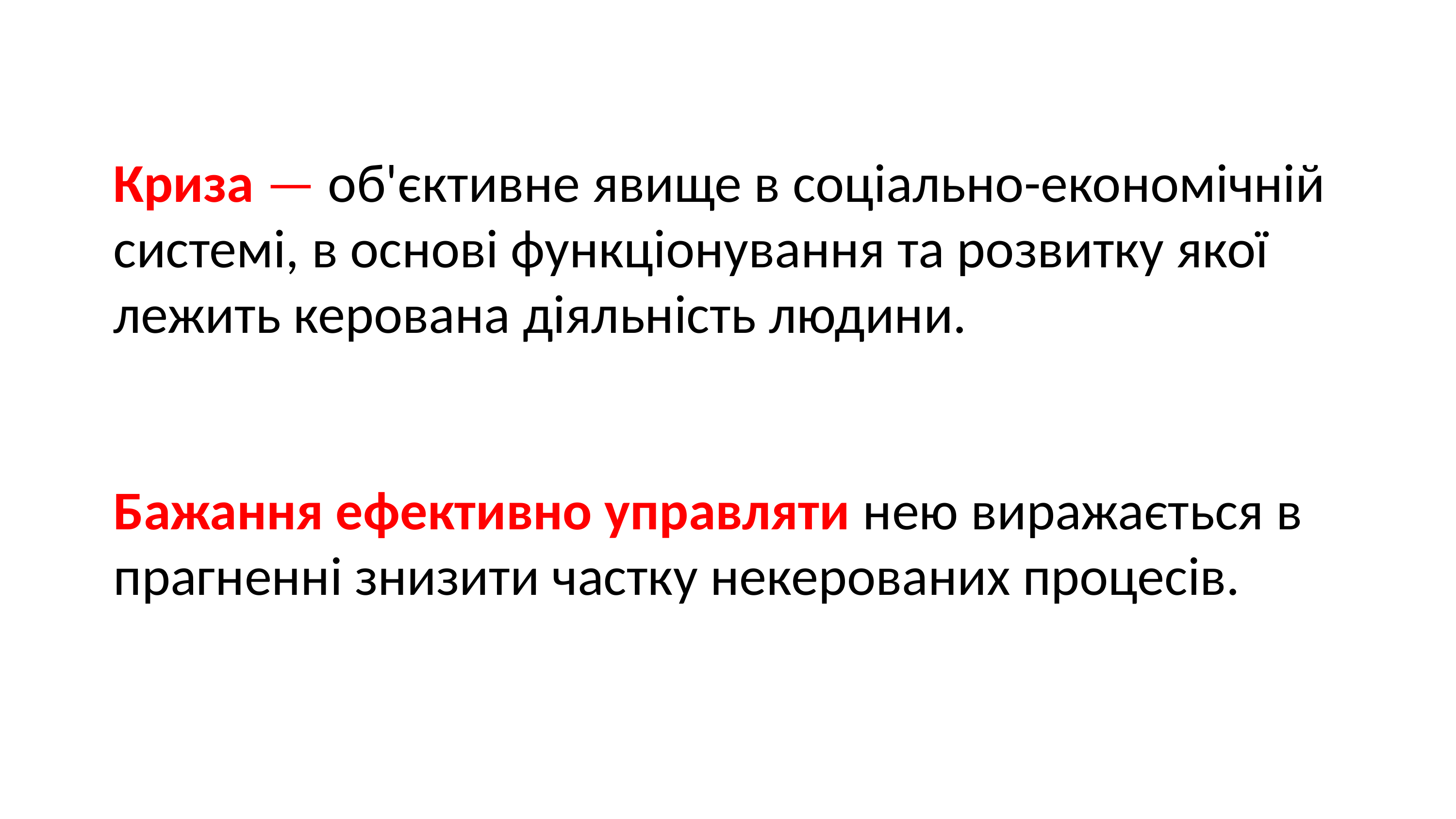

Криза — об'єктивне явище в соціально-економічній системі, в основі функціонування та розвитку якої лежить керована діяльність людини.

Бажання ефективно управляти нею виражається в прагненні знизити частку некерованих процесів.